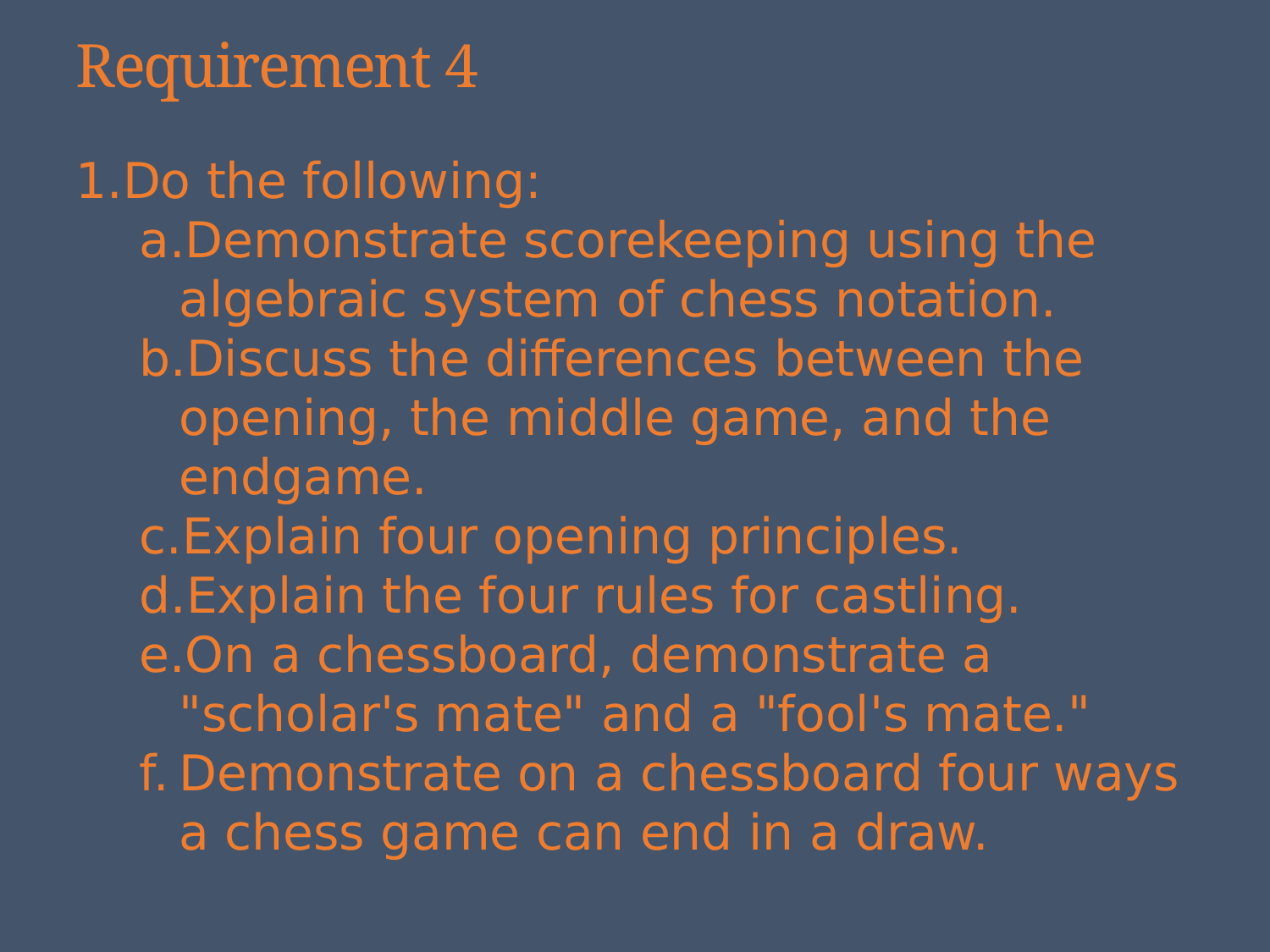

# Requirement 4
Do the following:
Demonstrate scorekeeping using the algebraic system of chess notation.
Discuss the differences between the opening, the middle game, and the endgame.
Explain four opening principles.
Explain the four rules for castling.
On a chessboard, demonstrate a "scholar's mate" and a "fool's mate."
Demonstrate on a chessboard four ways a chess game can end in a draw.